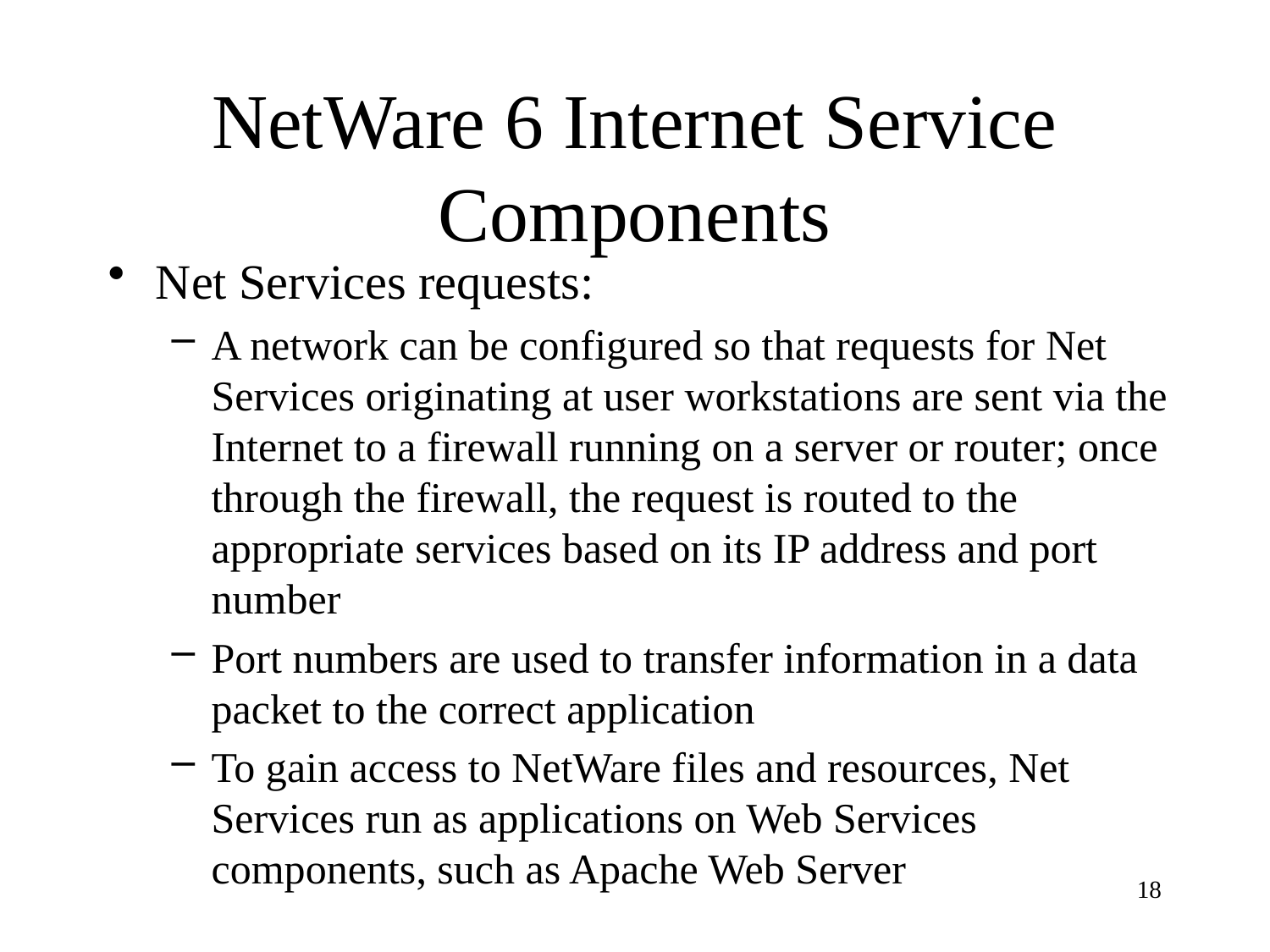

# NetWare 6 Internet Service Components
Net Services requests:
A network can be configured so that requests for Net Services originating at user workstations are sent via the Internet to a firewall running on a server or router; once through the firewall, the request is routed to the appropriate services based on its IP address and port number
Port numbers are used to transfer information in a data packet to the correct application
To gain access to NetWare files and resources, Net Services run as applications on Web Services components, such as Apache Web Server
18